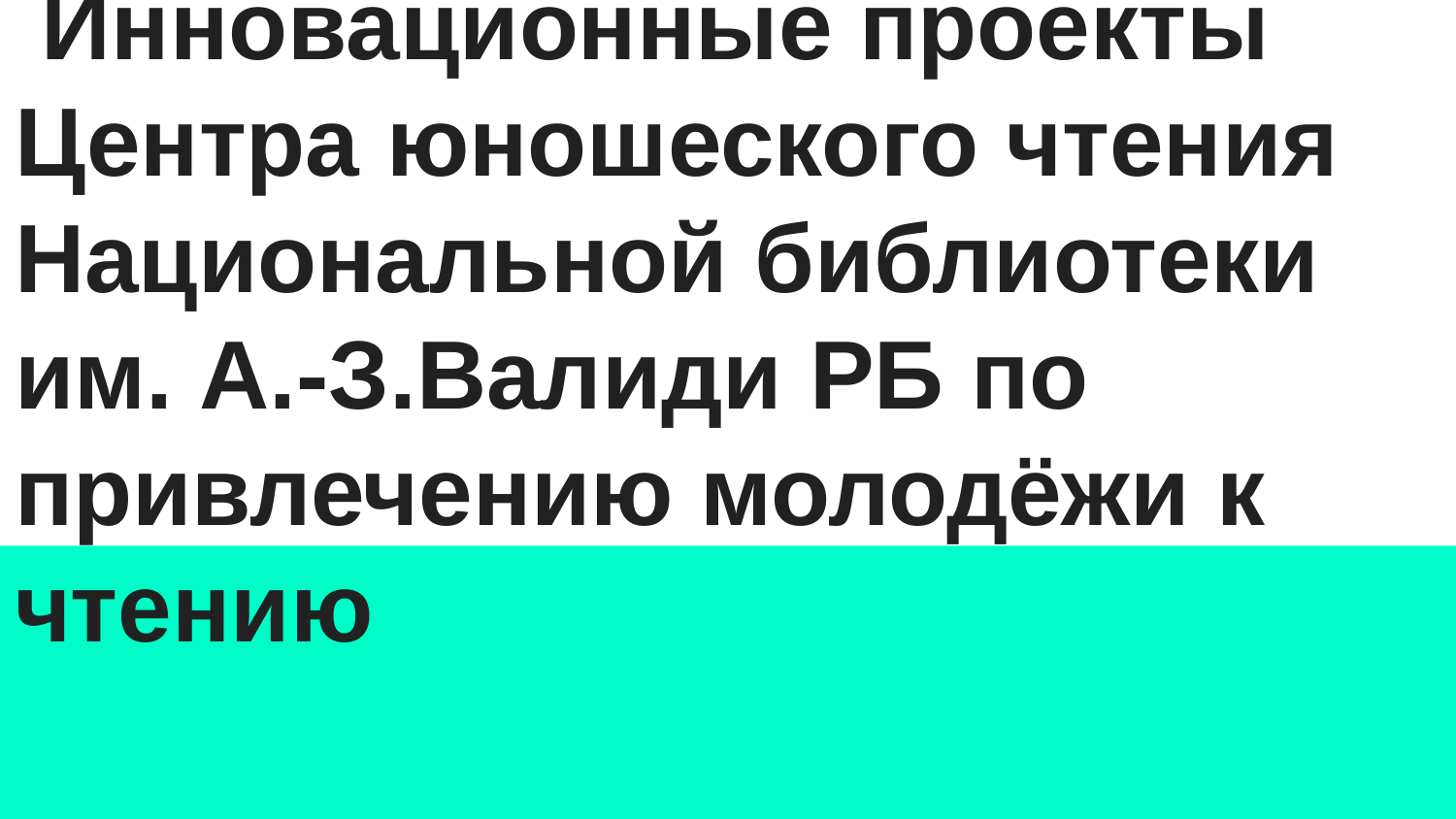

# Инновационные проекты Центра юношеского чтения Национальной библиотеки им. А.-З.Валиди РБ по привлечению молодёжи к чтению